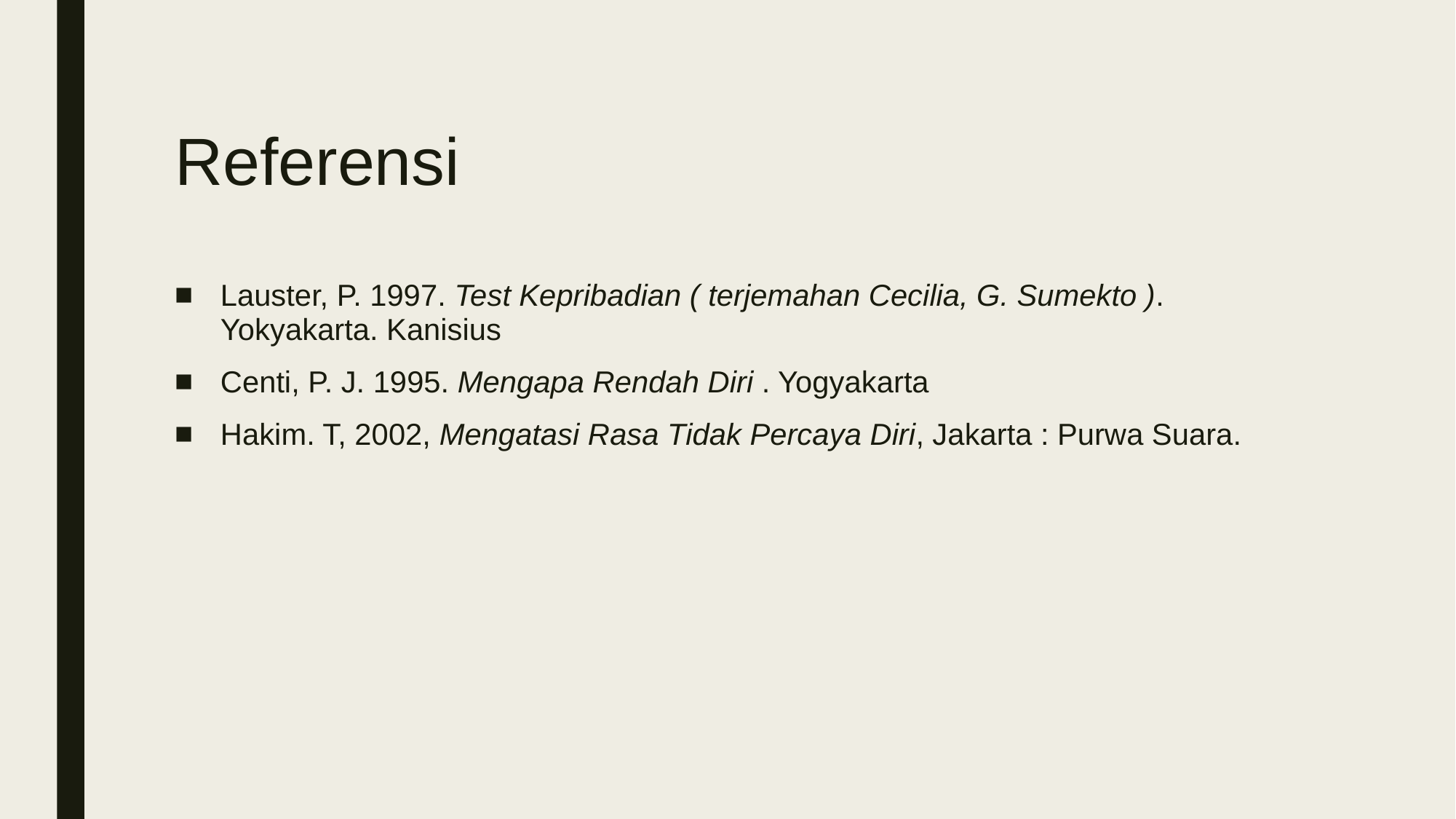

# Referensi
Lauster, P. 1997. Test Kepribadian ( terjemahan Cecilia, G. Sumekto ). Yokyakarta. Kanisius
Centi, P. J. 1995. Mengapa Rendah Diri . Yogyakarta
Hakim. T, 2002, Mengatasi Rasa Tidak Percaya Diri, Jakarta : Purwa Suara.